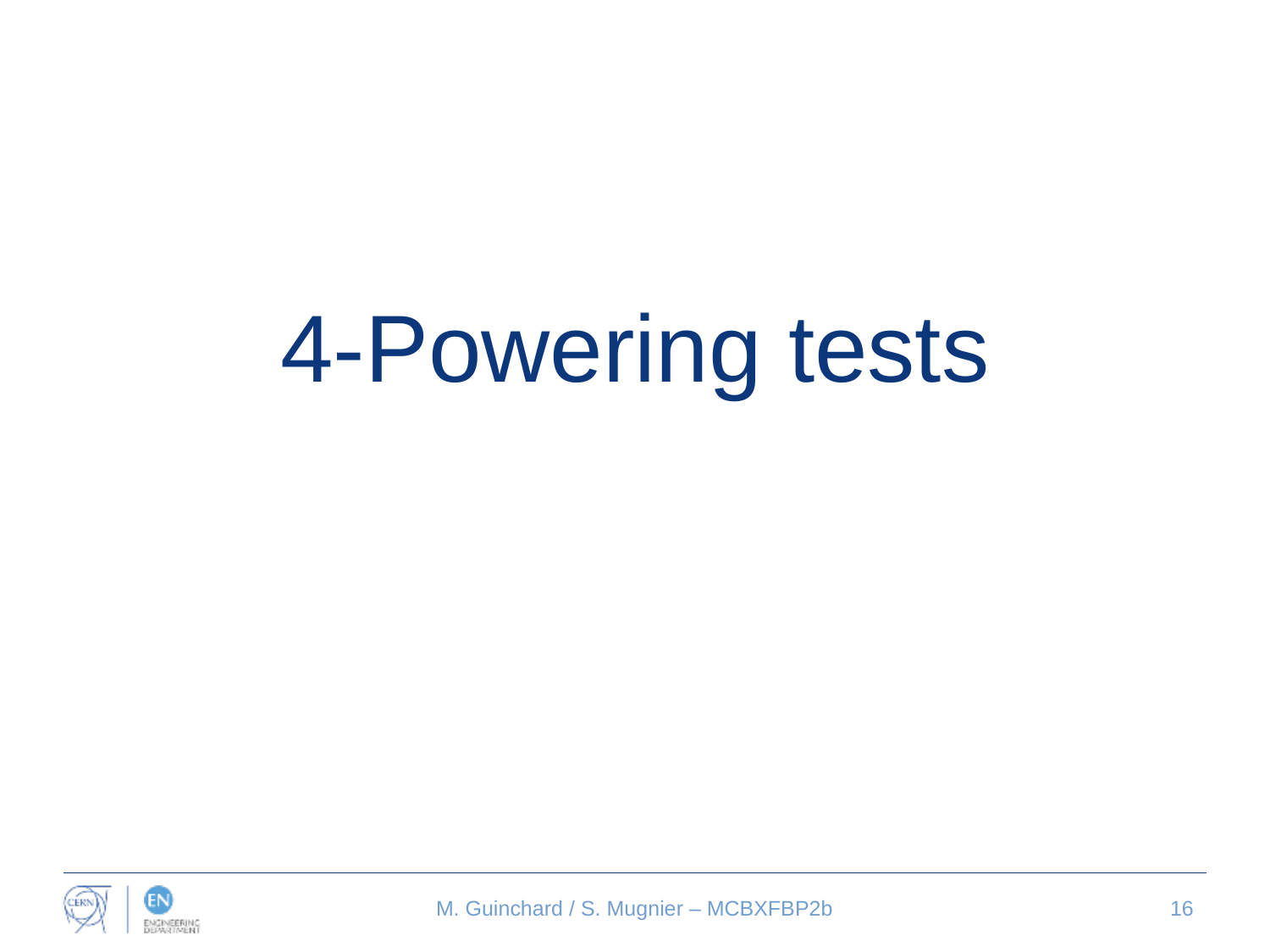

4-Powering tests
M. Guinchard / S. Mugnier – MCBXFBP2b
16